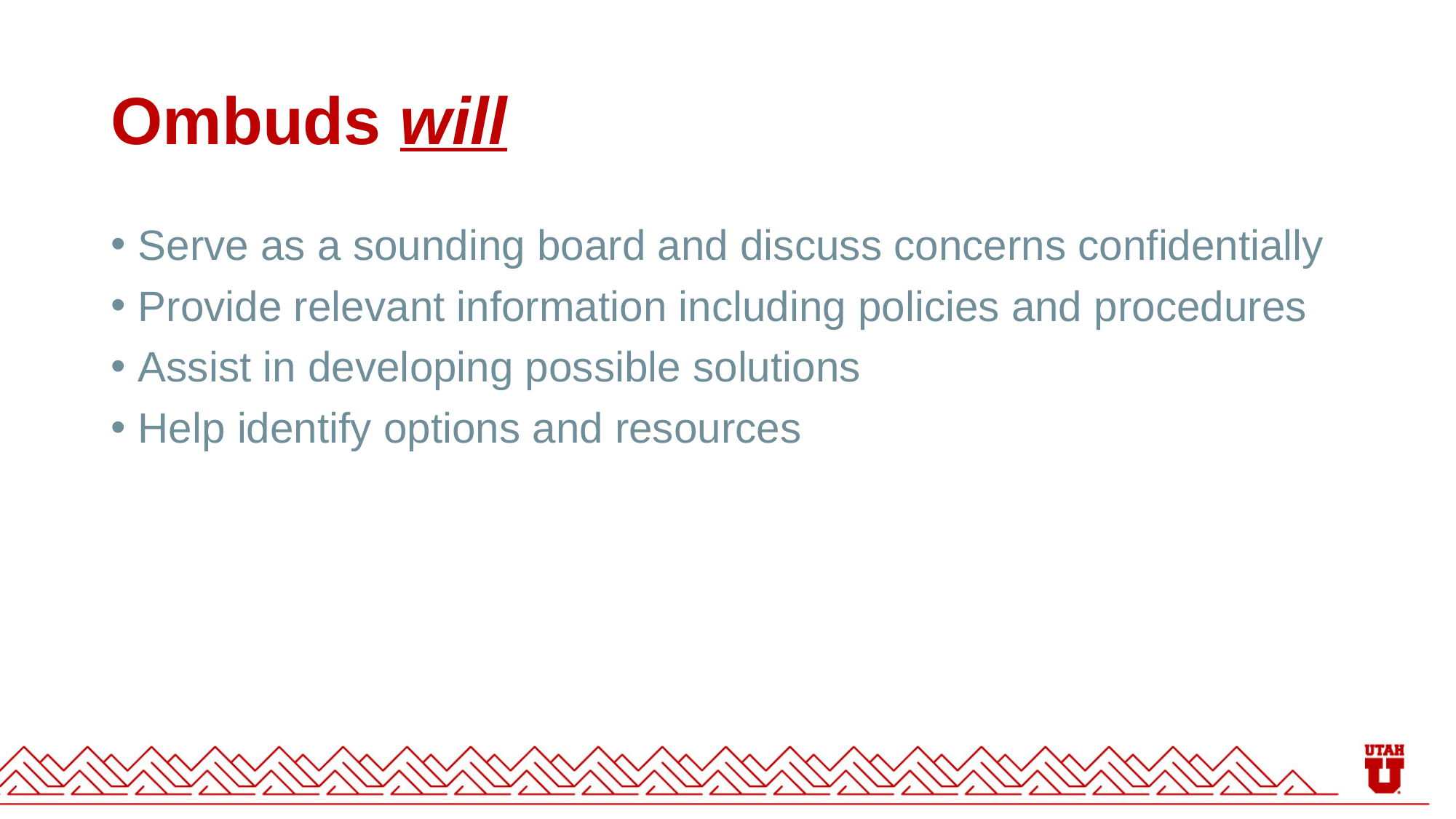

# Ombuds will
Serve as a sounding board and discuss concerns confidentially
Provide relevant information including policies and procedures
Assist in developing possible solutions
Help identify options and resources